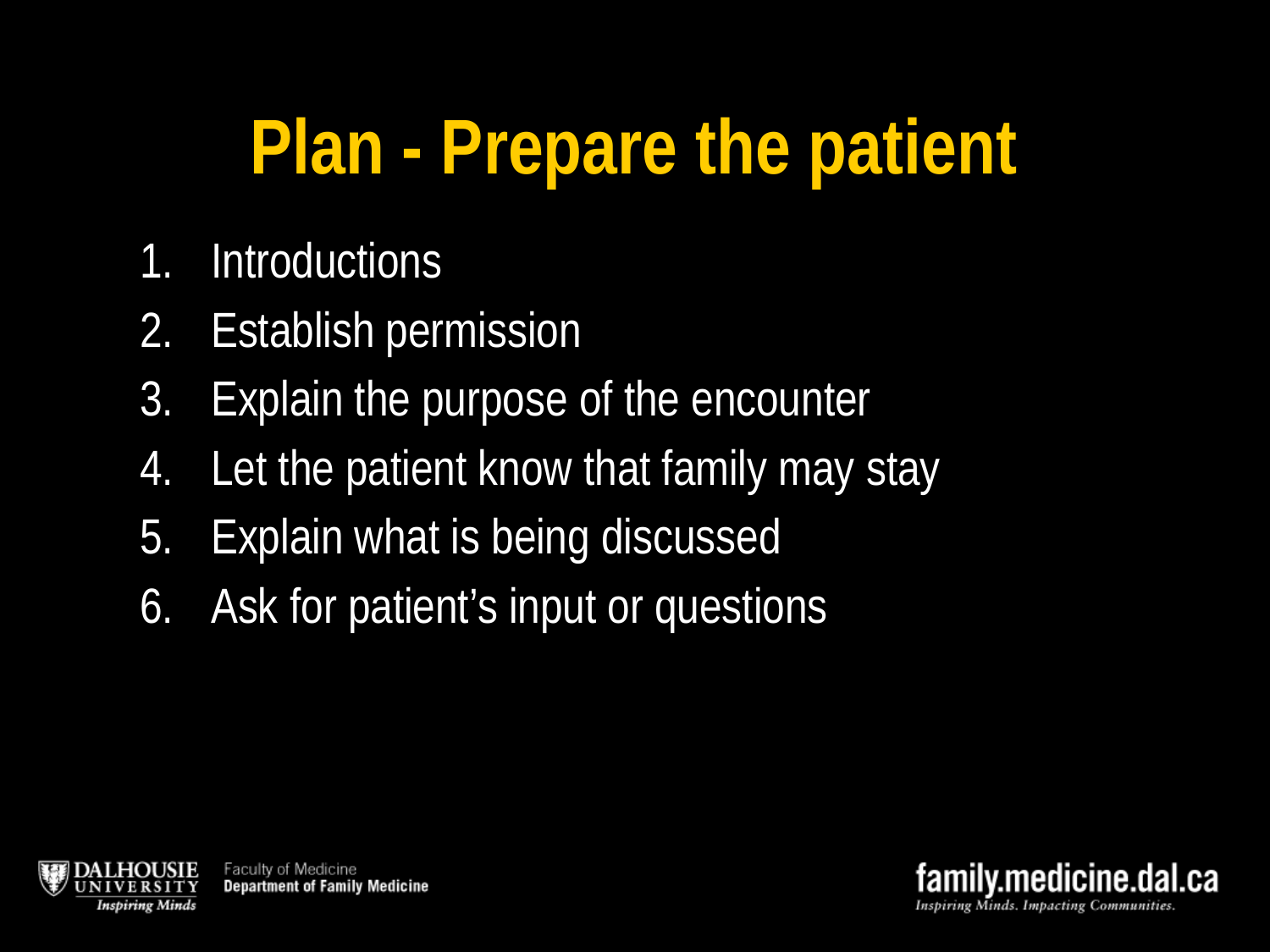

# Plan - Prepare the patient
Introductions
Establish permission
Explain the purpose of the encounter
Let the patient know that family may stay
Explain what is being discussed
Ask for patient’s input or questions